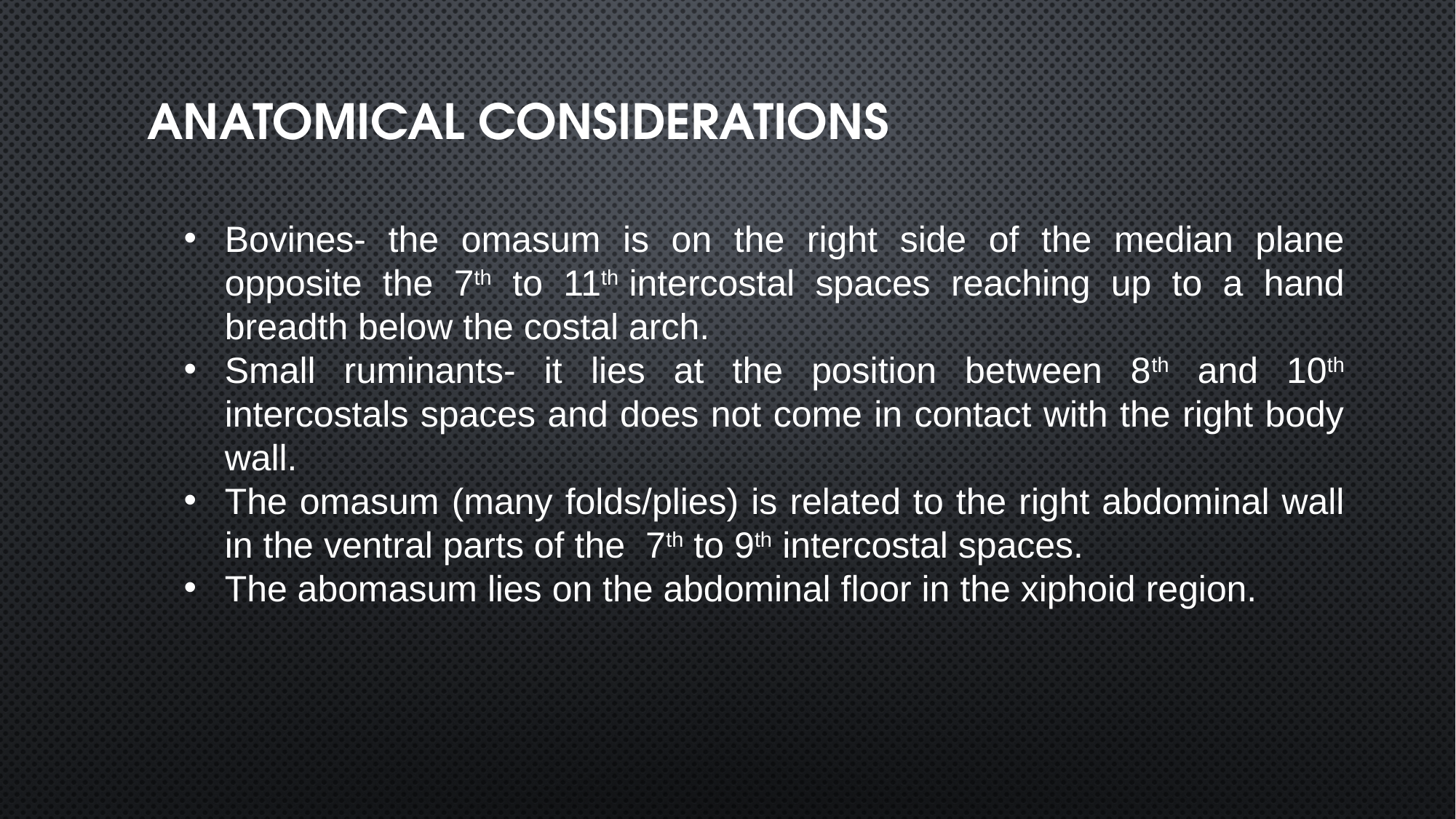

# Anatomical considerations
Bovines- the omasum is on the right side of the median plane opposite the 7th to 11th intercostal spaces reaching up to a hand breadth below the costal arch.
Small ruminants- it lies at the position between 8th and 10th intercostals spaces and does not come in contact with the right body wall.
The omasum (many folds/plies) is related to the right abdominal wall in the ventral parts of the  7th to 9th intercostal spaces.
The abomasum lies on the abdominal floor in the xiphoid region.